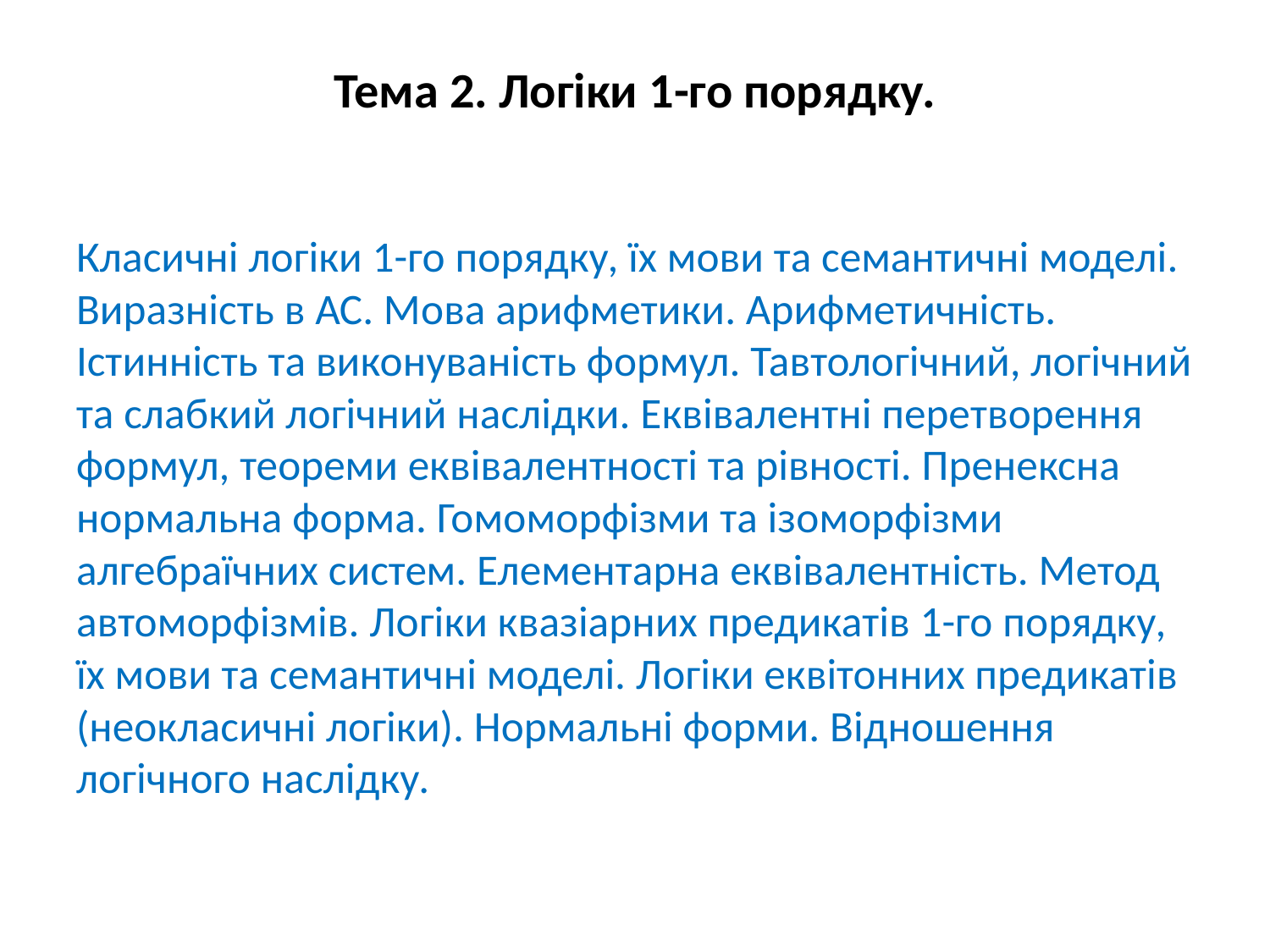

# Тема 2. Логіки 1-го порядку.
Класичні логіки 1-го порядку, їх мови та семантичні моделі. Виразність в АС. Мова арифметики. Арифметичність. Істинність та виконуваність формул. Тавтологічний, логічний та слабкий логічний наслідки. Еквівалентні перетворення формул, теореми еквівалентності та рівності. Пренексна нормальна форма. Гомоморфізми та ізоморфізми алгебраїчних систем. Елементарна еквівалентність. Метод автоморфізмів. Логіки квазіарних предикатів 1-го порядку, їх мови та семантичні моделі. Логіки еквітонних предикатів (неокласичні логіки). Нормальні форми. Відношення логічного наслідку.